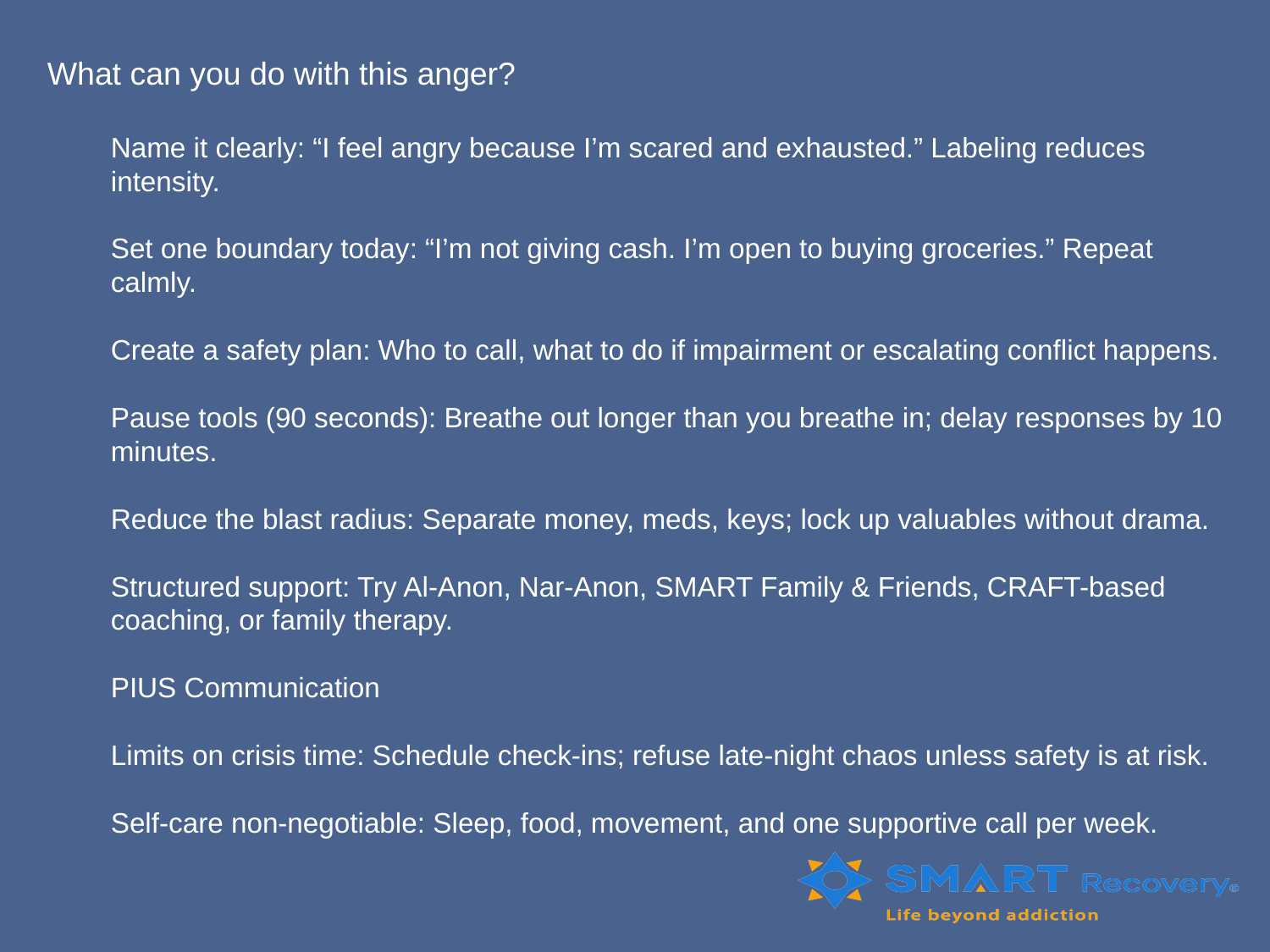

What can you do with this anger?

Name it clearly: “I feel angry because I’m scared and exhausted.” Labeling reduces intensity.

Set one boundary today: “I’m not giving cash. I’m open to buying groceries.” Repeat calmly.

Create a safety plan: Who to call, what to do if impairment or escalating conflict happens.

Pause tools (90 seconds): Breathe out longer than you breathe in; delay responses by 10 minutes.

Reduce the blast radius: Separate money, meds, keys; lock up valuables without drama.

Structured support: Try Al‑Anon, Nar‑Anon, SMART Family & Friends, CRAFT-based coaching, or family therapy.

PIUS Communication

Limits on crisis time: Schedule check-ins; refuse late-night chaos unless safety is at risk.

Self-care non‑negotiable: Sleep, food, movement, and one supportive call per week.